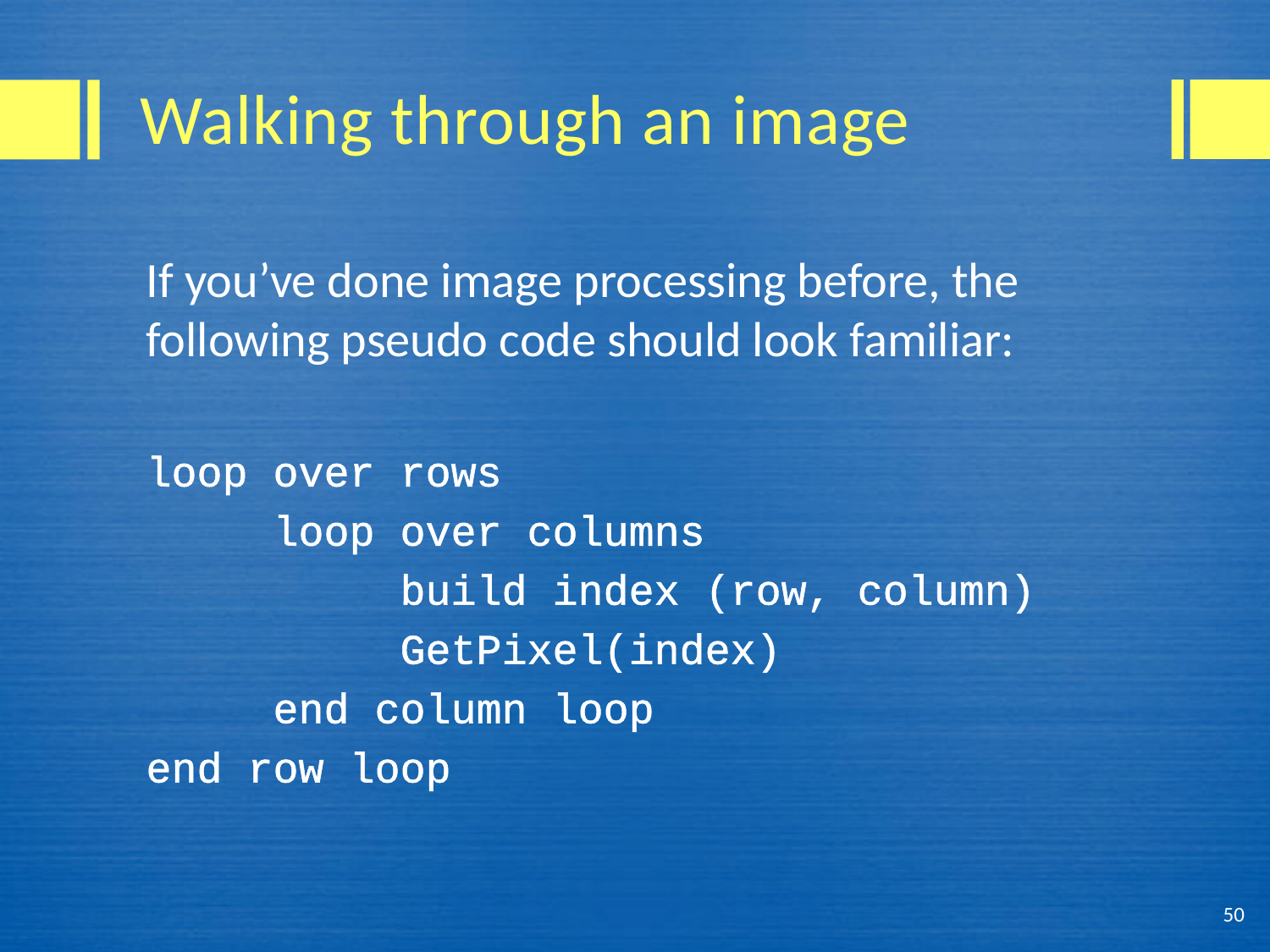

# Walking through an image
If you’ve done image processing before, the following pseudo code should look familiar:

loop over rows
	loop over columns
		build index (row, column)
		GetPixel(index)
	end column loop
end row loop
50